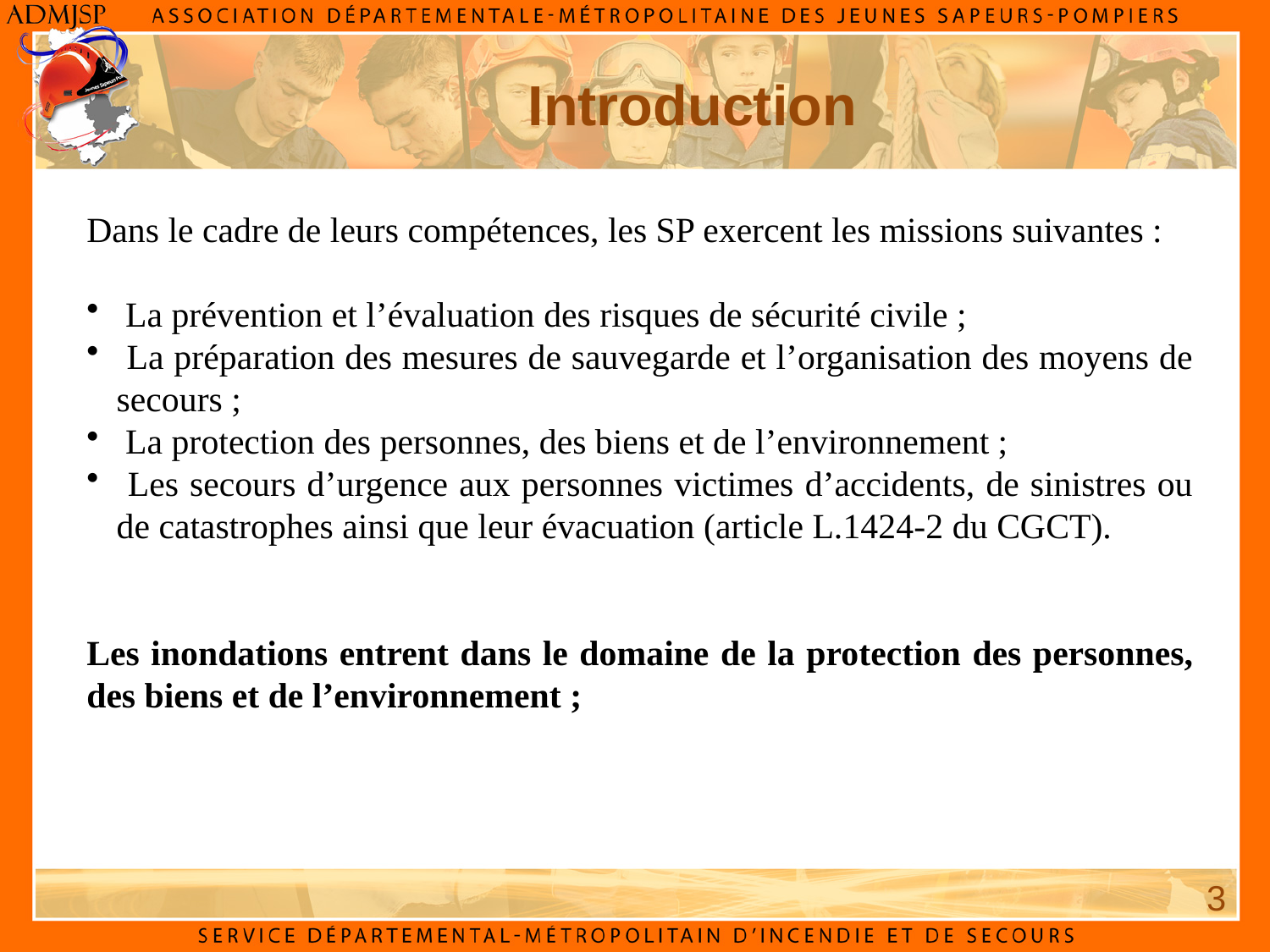

Introduction
Dans le cadre de leurs compétences, les SP exercent les missions suivantes :

 La prévention et l’évaluation des risques de sécurité civile ;
 La préparation des mesures de sauvegarde et l’organisation des moyens de secours ;
 La protection des personnes, des biens et de l’environnement ;
 Les secours d’urgence aux personnes victimes d’accidents, de sinistres ou de catastrophes ainsi que leur évacuation (article L.1424-2 du CGCT).

Les inondations entrent dans le domaine de la protection des personnes, des biens et de l’environnement ;
V.I.D.P.
F.P.T.
E.P.C.
3